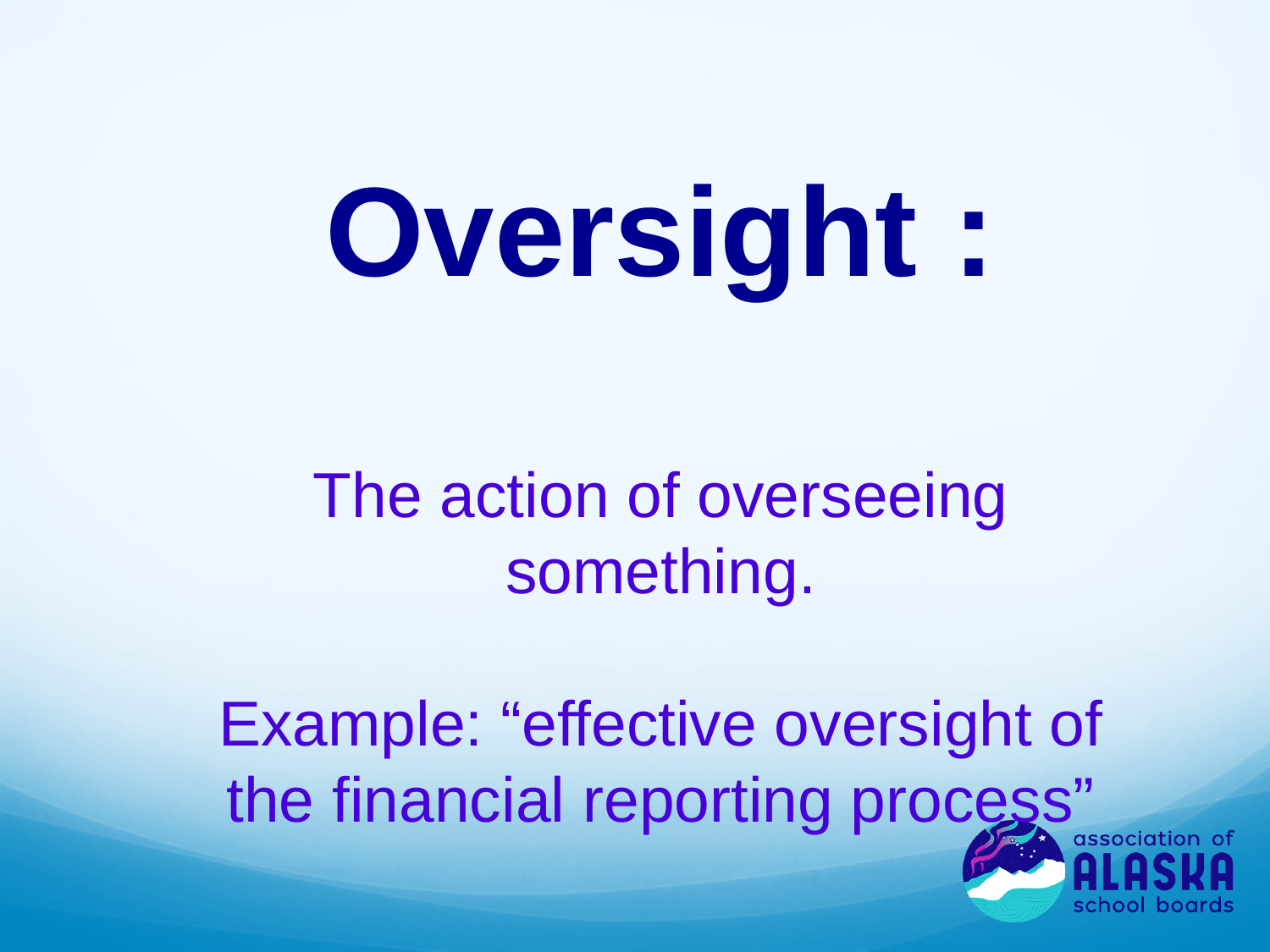

Oversight :

The action of overseeing something.

Example: “effective oversight of the financial reporting process”